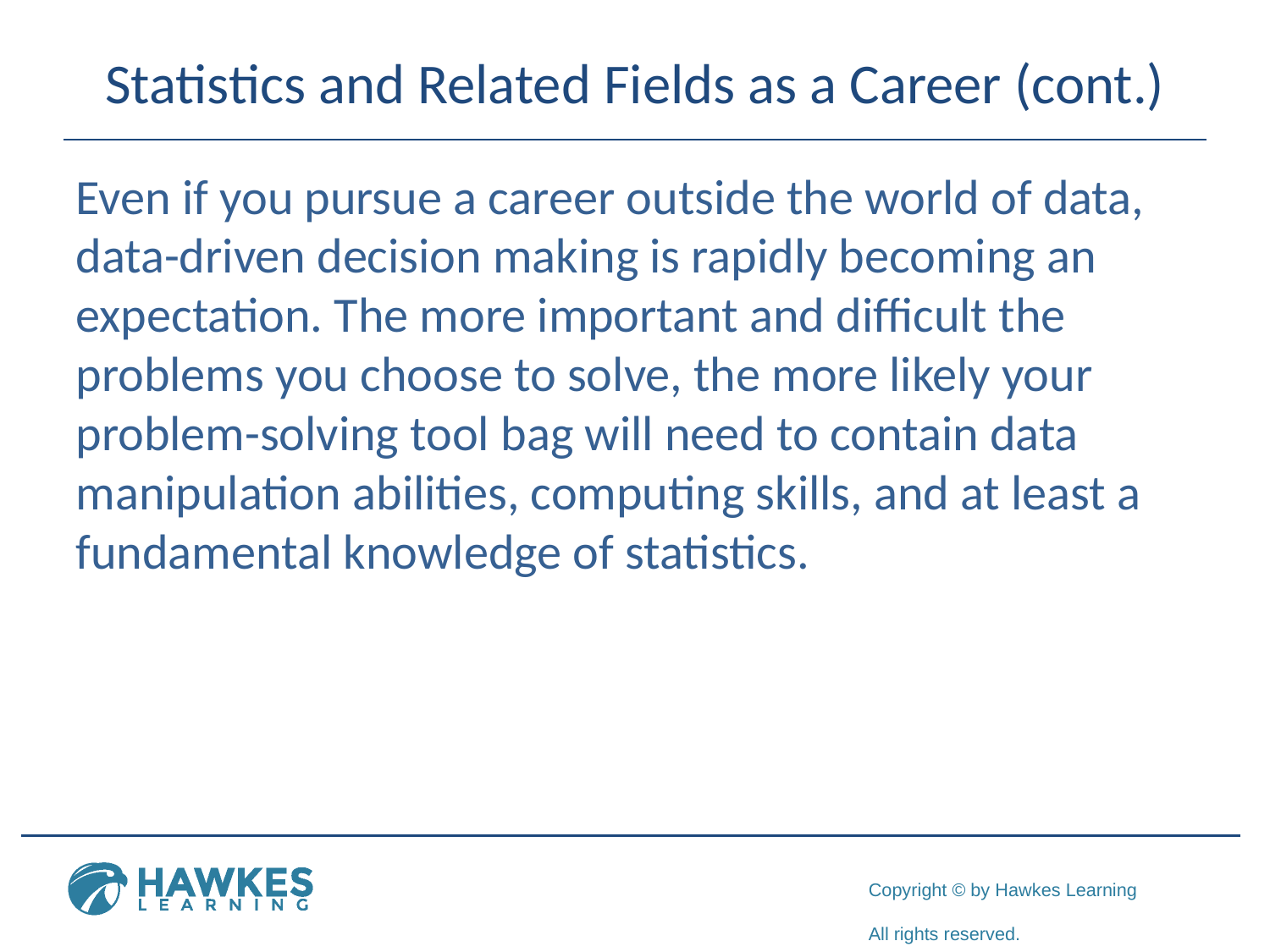

# Statistics and Related Fields as a Career (cont.)
Even if you pursue a career outside the world of data, data-driven decision making is rapidly becoming an expectation. The more important and difficult the problems you choose to solve, the more likely your problem-solving tool bag will need to contain data manipulation abilities, computing skills, and at least a fundamental knowledge of statistics.